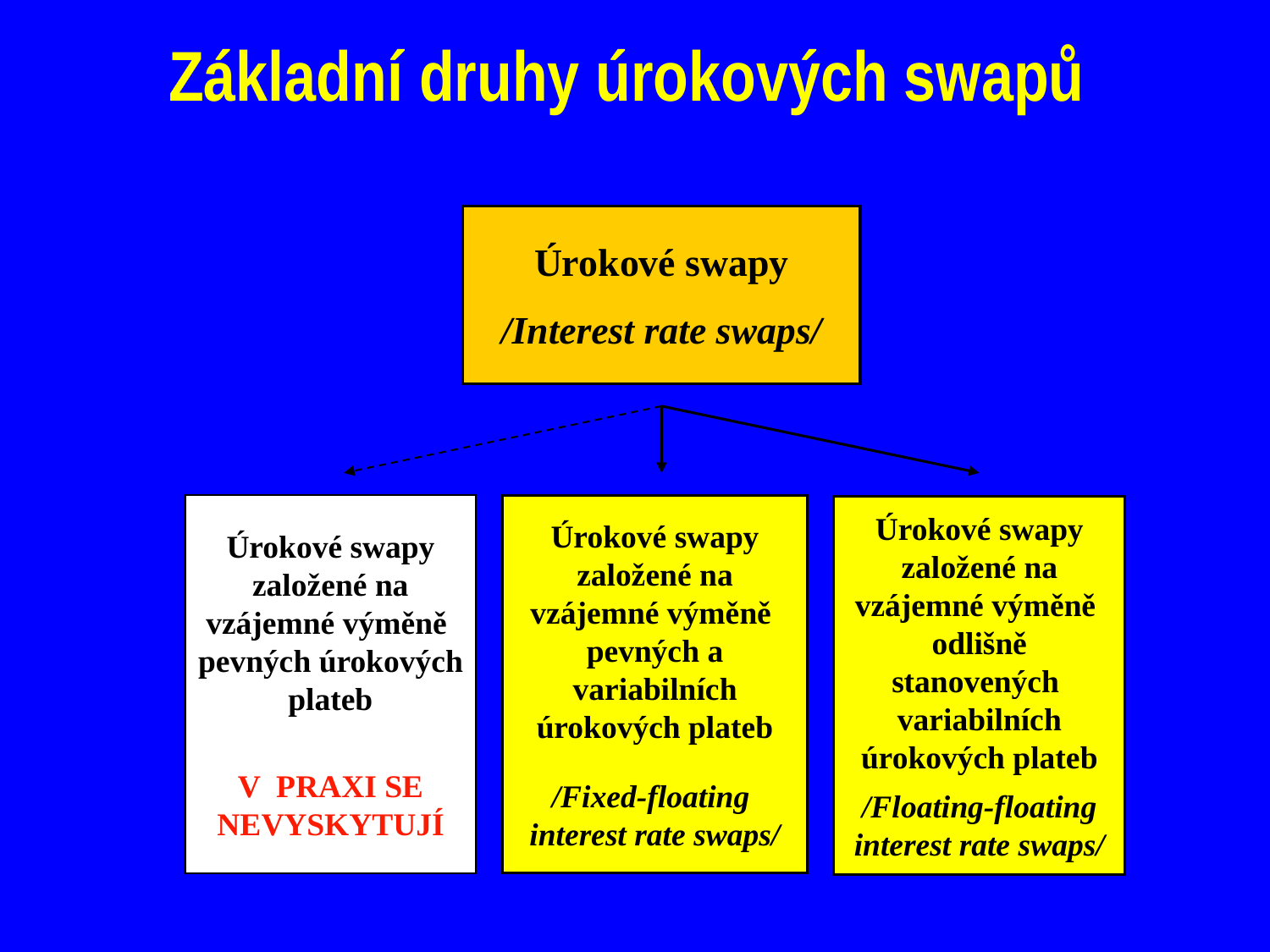

# Základní druhy úrokových swapů
Úrokové swapy
/Interest rate swaps/

Úrokové swapy založené na vzájemné výměně  pevných úrokových plateb

V  PRAXI SE
NEVYSKYTUJÍ
Úrokové swapy založené na vzájemné výměně  pevných a variabilních úrokových plateb
/Fixed-floating
interest rate swaps/
Úrokové swapy založené na vzájemné výměně  odlišně stanovených  variabilních úrokových plateb
/Floating-floating interest rate swaps/